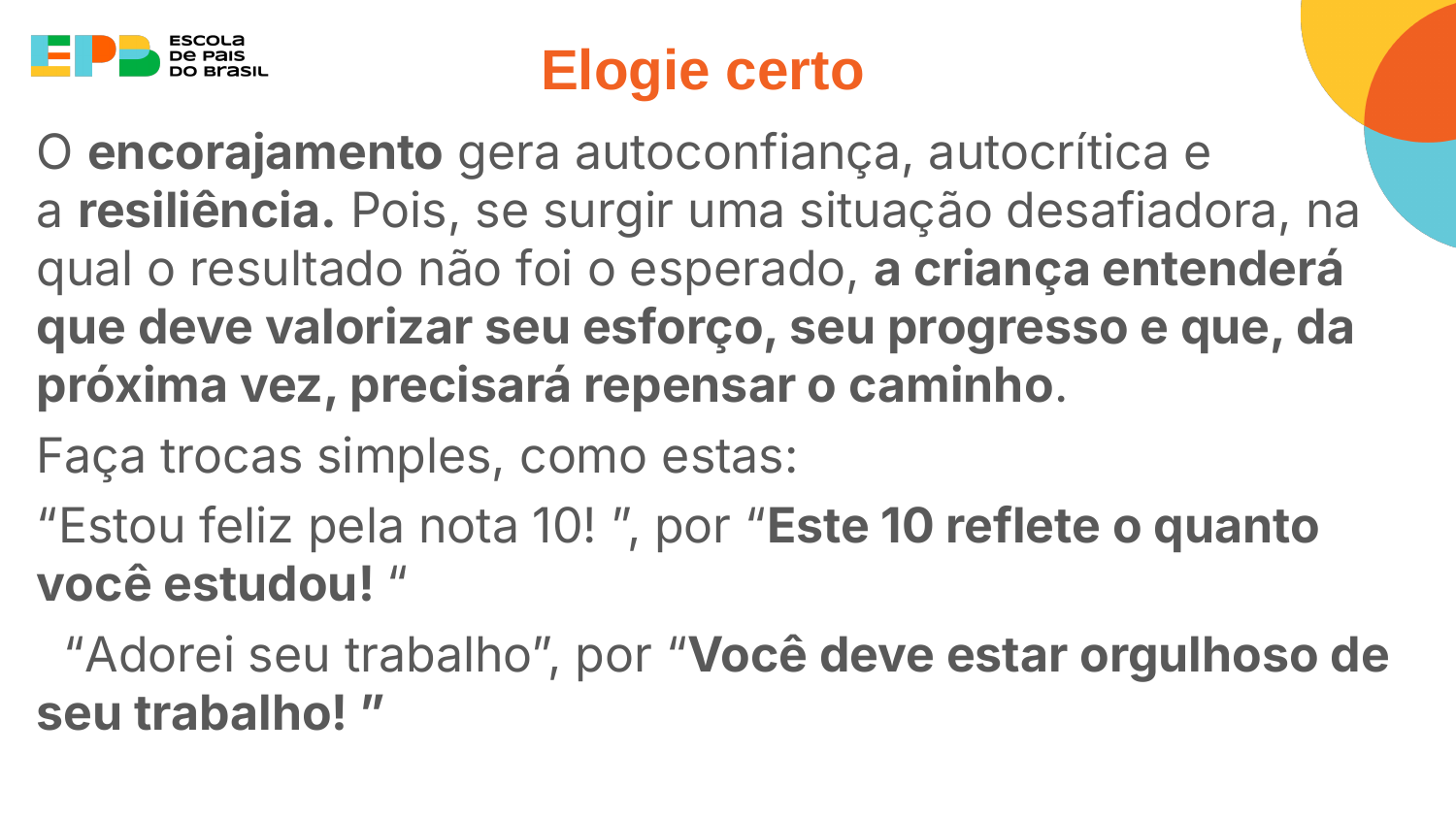

# Elogie certo
O encorajamento gera autoconfiança, autocrítica e a resiliência. Pois, se surgir uma situação desafiadora, na qual o resultado não foi o esperado, a criança entenderá que deve valorizar seu esforço, seu progresso e que, da próxima vez, precisará repensar o caminho.
Faça trocas simples, como estas:
“Estou feliz pela nota 10! ”, por “Este 10 reflete o quanto você estudou! “
  “Adorei seu trabalho”, por “Você deve estar orgulhoso de seu trabalho! ”